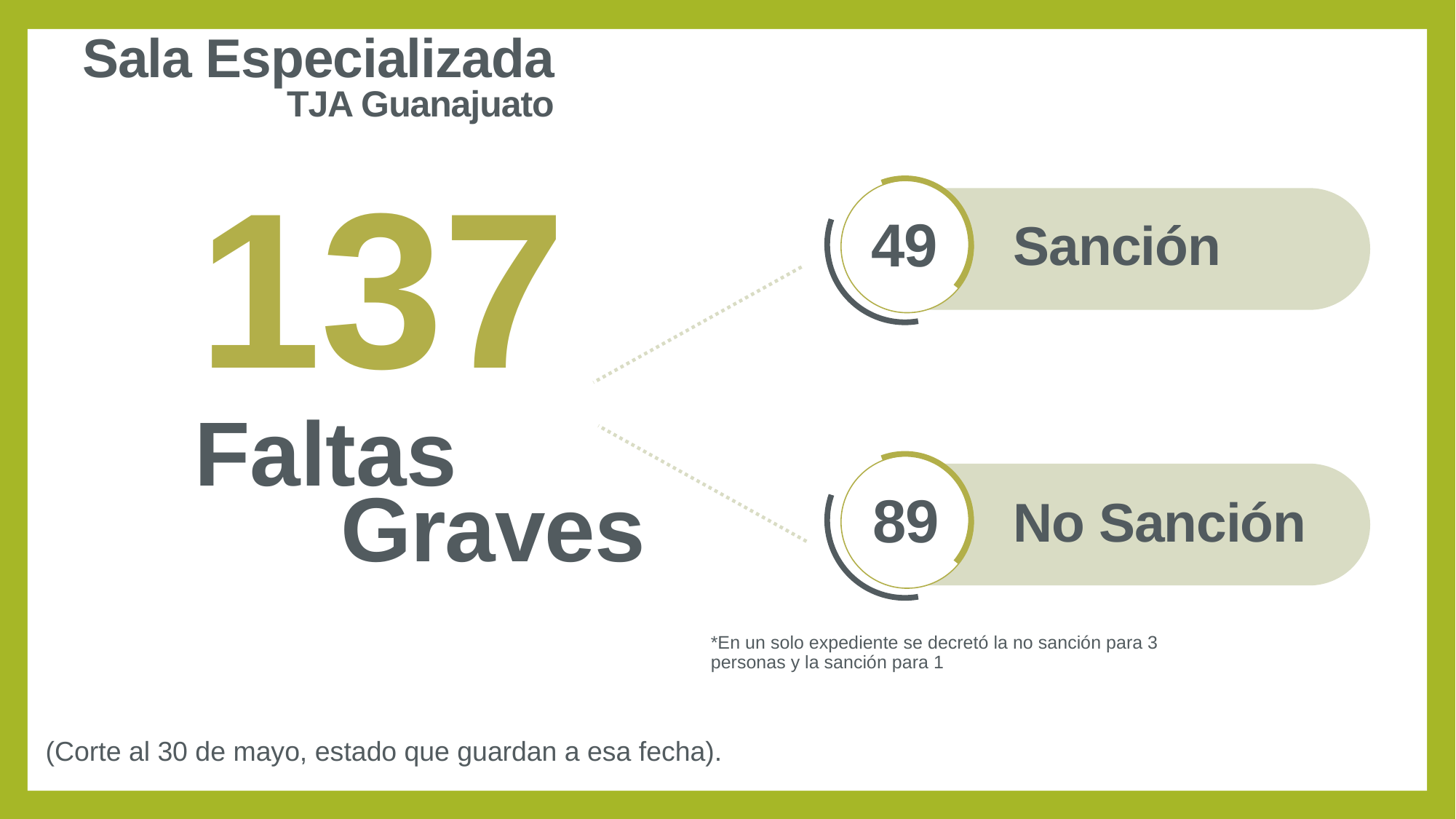

Sala Especializada
TJA Guanajuato
137

Sanción
49
# Faltas

No Sanción
89
Graves
*En un solo expediente se decretó la no sanción para 3 personas y la sanción para 1
(Corte al 30 de mayo, estado que guardan a esa fecha).